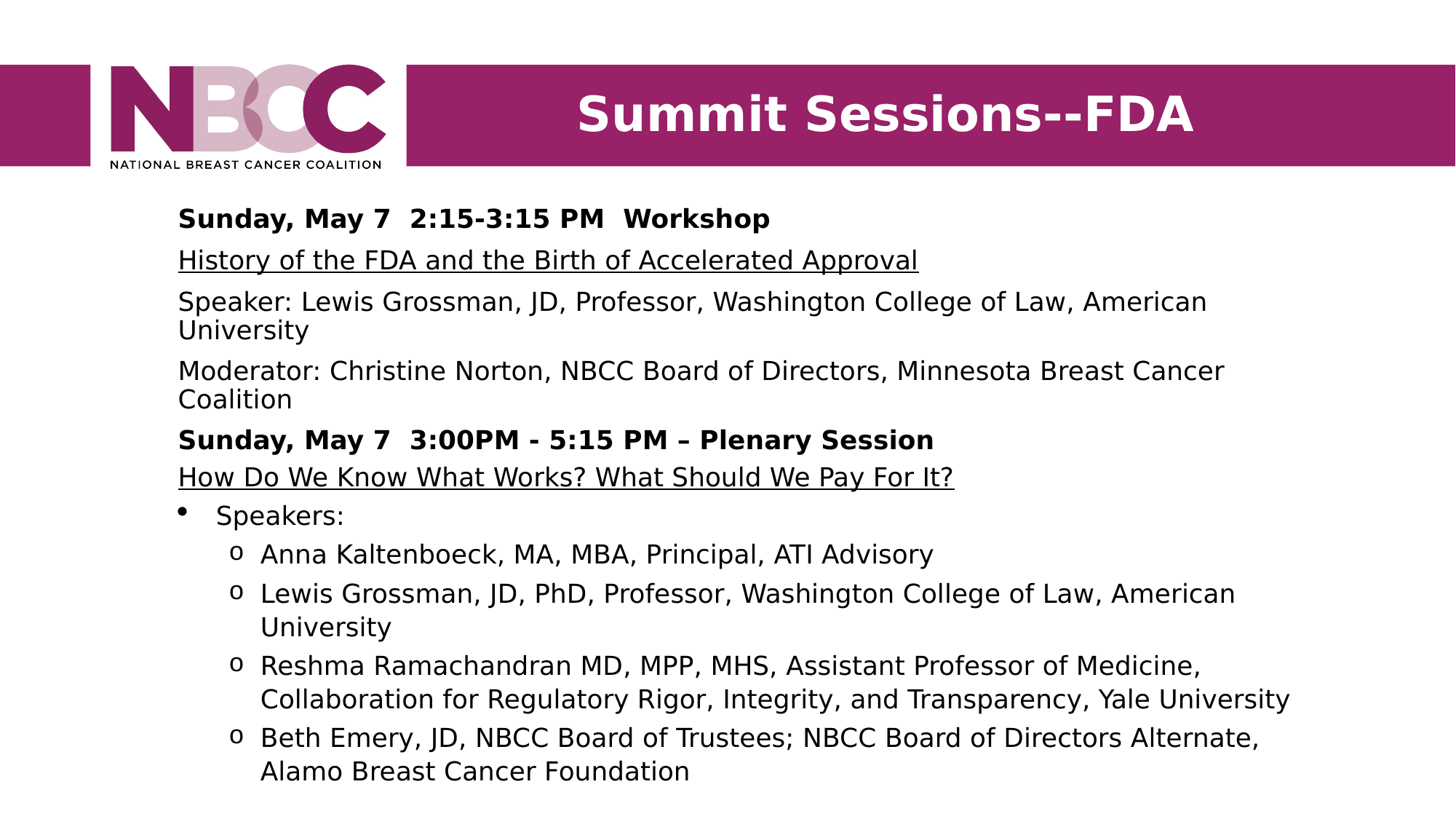

Summit Sessions--FDA
Sunday, May 7  2:15-3:15 PM  Workshop
History of the FDA and the Birth of Accelerated Approval
Speaker: Lewis Grossman, JD, Professor, Washington College of Law, American University
Moderator: Christine Norton, NBCC Board of Directors, Minnesota Breast Cancer Coalition
Sunday, May 7  3:00PM - 5:15 PM – Plenary Session
How Do We Know What Works? What Should We Pay For It?
Speakers:
Anna Kaltenboeck, MA, MBA, Principal, ATI Advisory
Lewis Grossman, JD, PhD, Professor, Washington College of Law, American University
Reshma Ramachandran MD, MPP, MHS, Assistant Professor of Medicine, Collaboration for Regulatory Rigor, Integrity, and Transparency, Yale University
Beth Emery, JD, NBCC Board of Trustees; NBCC Board of Directors Alternate, Alamo Breast Cancer Foundation